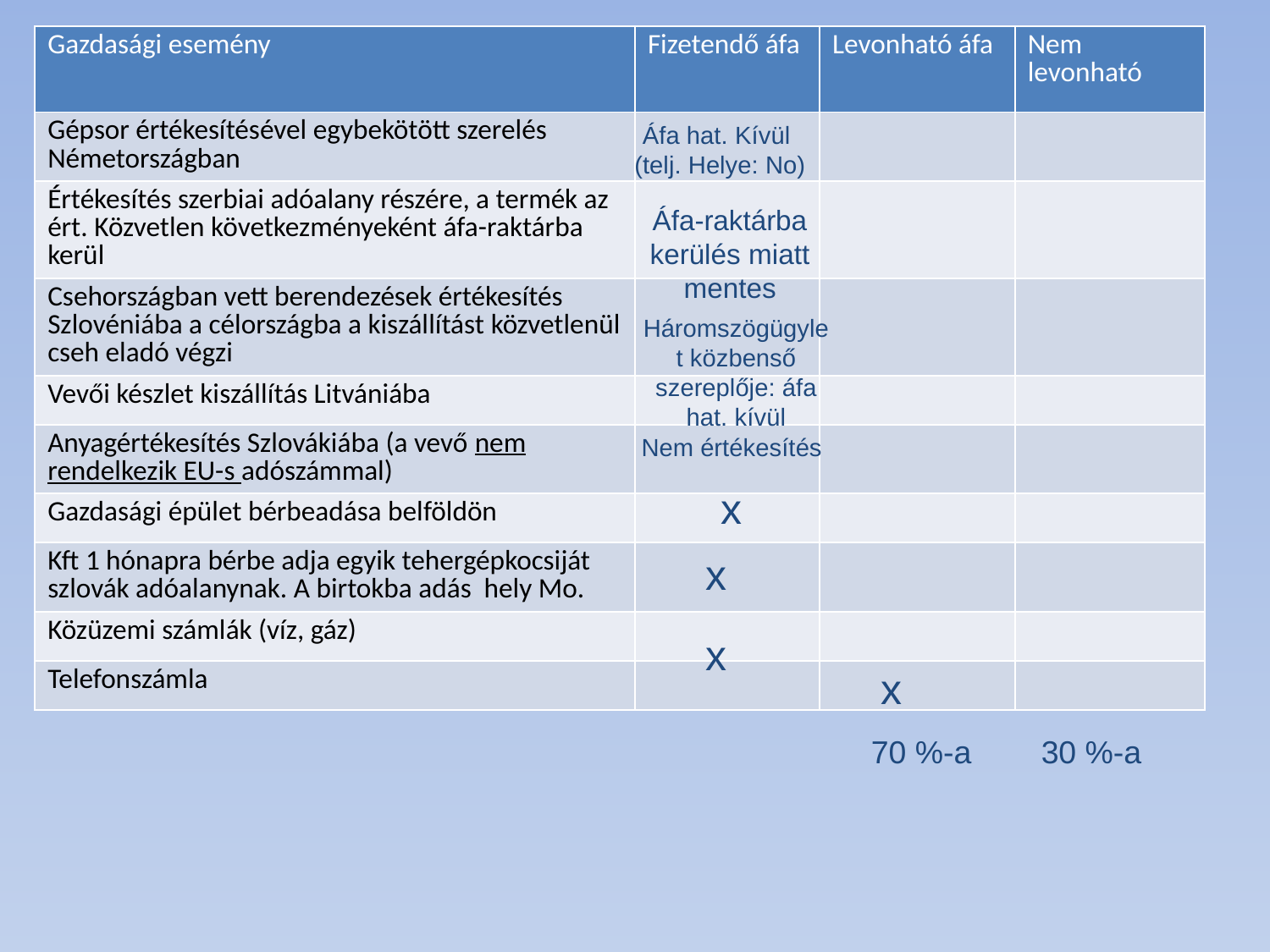

| Gazdasági esemény | Fizetendő áfa | Levonható áfa | Nem levonható |
| --- | --- | --- | --- |
| Gépsor értékesítésével egybekötött szerelés Németországban |  |  |  |
| Értékesítés szerbiai adóalany részére, a termék az ért. Közvetlen következményeként áfa-raktárba kerül |  |  |  |
| Csehországban vett berendezések értékesítés Szlovéniába a célországba a kiszállítást közvetlenül cseh eladó végzi |  |  |  |
| Vevői készlet kiszállítás Litvániába |  |  |  |
| Anyagértékesítés Szlovákiába (a vevő nem rendelkezik EU-s adószámmal) |  |  |  |
| Gazdasági épület bérbeadása belföldön |  |  |  |
| Kft 1 hónapra bérbe adja egyik tehergépkocsiját szlovák adóalanynak. A birtokba adás hely Mo. |  |  |  |
| Közüzemi számlák (víz, gáz) |  |  |  |
| Telefonszámla |  |  |  |
Áfa hat. Kívül
(telj. Helye: No)
Áfa-raktárba kerülés miatt mentes
Háromszögügylet közbenső szereplője: áfa hat. kívül
Nem értékesítés
x
x
x
x
70 %-a
30 %-a